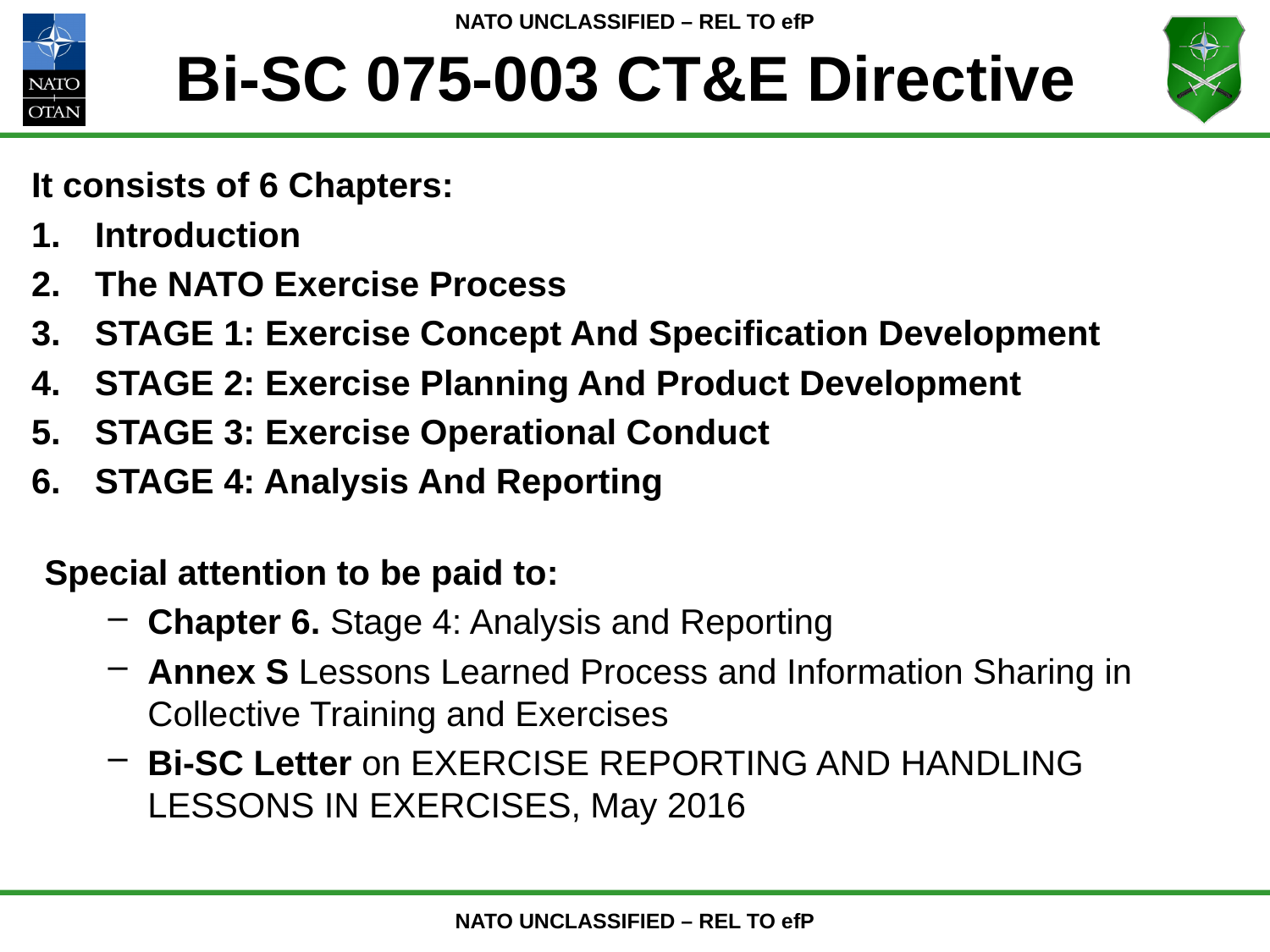

# Bi-SC 075-003 CT&E Directive

It consists of 6 Chapters:
Introduction
The NATO Exercise Process
STAGE 1: Exercise Concept And Specification Development
STAGE 2: Exercise Planning And Product Development
STAGE 3: Exercise Operational Conduct
STAGE 4: Analysis And Reporting

Special attention to be paid to:
Chapter 6. Stage 4: Analysis and Reporting
Annex S Lessons Learned Process and Information Sharing in Collective Training and Exercises
Bi-SC Letter on EXERCISE REPORTING AND HANDLING LESSONS IN EXERCISES, May 2016